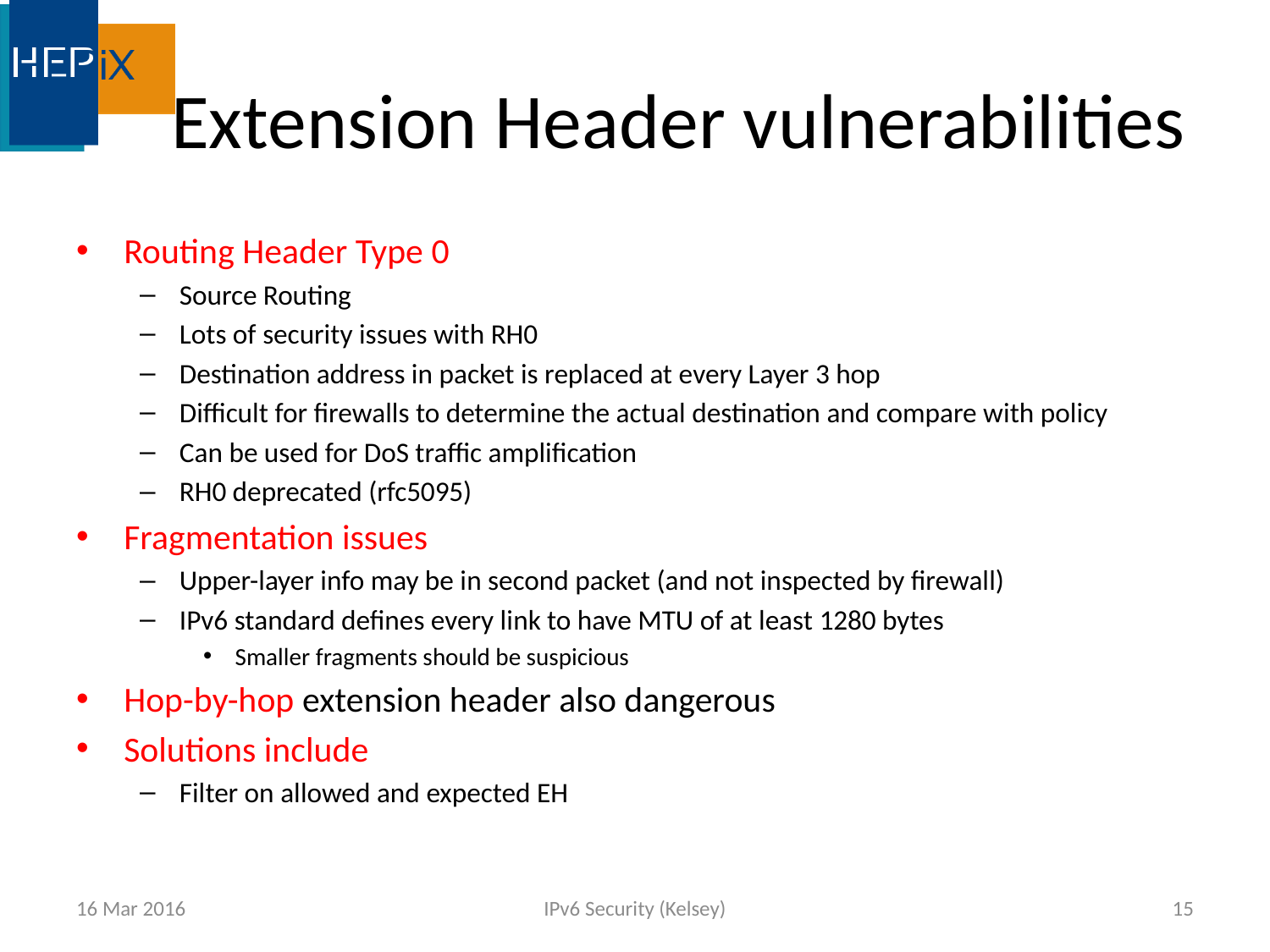

# Extension Header vulnerabilities
Routing Header Type 0
Source Routing
Lots of security issues with RH0
Destination address in packet is replaced at every Layer 3 hop
Difficult for firewalls to determine the actual destination and compare with policy
Can be used for DoS traffic amplification
RH0 deprecated (rfc5095)
Fragmentation issues
Upper-layer info may be in second packet (and not inspected by firewall)
IPv6 standard defines every link to have MTU of at least 1280 bytes
Smaller fragments should be suspicious
Hop-by-hop extension header also dangerous
Solutions include
Filter on allowed and expected EH

16 Mar 2016
IPv6 Security (Kelsey)
15